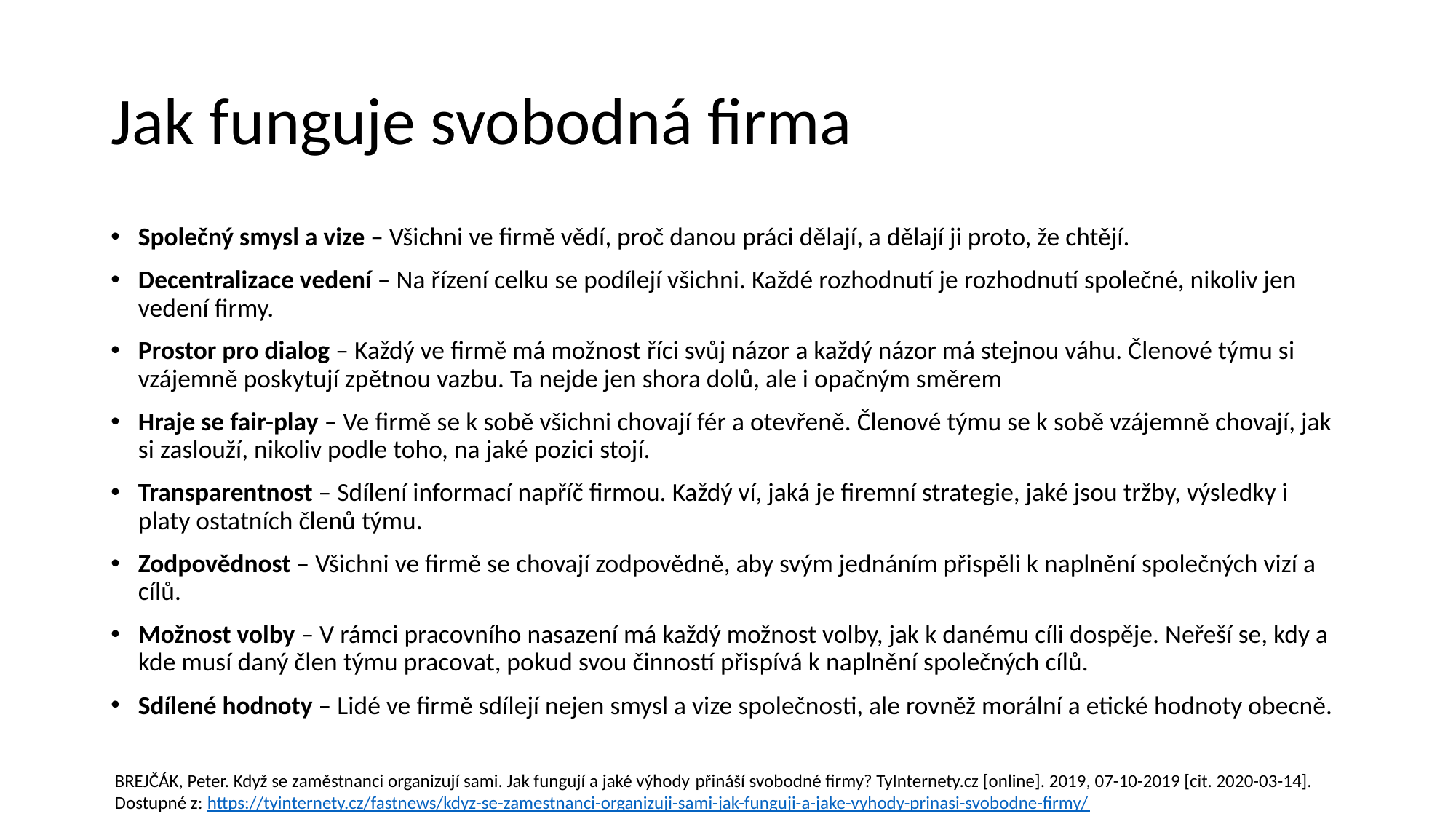

# Jak funguje svobodná firma
Společný smysl a vize – Všichni ve firmě vědí, proč danou práci dělají, a dělají ji proto, že chtějí.
Decentralizace vedení – Na řízení celku se podílejí všichni. Každé rozhodnutí je rozhodnutí společné, nikoliv jen vedení firmy.
Prostor pro dialog – Každý ve firmě má možnost říci svůj názor a každý názor má stejnou váhu. Členové týmu si vzájemně poskytují zpětnou vazbu. Ta nejde jen shora dolů, ale i opačným směrem
Hraje se fair-play – Ve firmě se k sobě všichni chovají fér a otevřeně. Členové týmu se k sobě vzájemně chovají, jak si zaslouží, nikoliv podle toho, na jaké pozici stojí.
Transparentnost – Sdílení informací napříč firmou. Každý ví, jaká je firemní strategie, jaké jsou tržby, výsledky i platy ostatních členů týmu.
Zodpovědnost – Všichni ve firmě se chovají zodpovědně, aby svým jednáním přispěli k naplnění společných vizí a cílů.
Možnost volby – V rámci pracovního nasazení má každý možnost volby, jak k danému cíli dospěje. Neřeší se, kdy a kde musí daný člen týmu pracovat, pokud svou činností přispívá k naplnění společných cílů.
Sdílené hodnoty – Lidé ve firmě sdílejí nejen smysl a vize společnosti, ale rovněž morální a etické hodnoty obecně.
BREJČÁK, Peter. Když se zaměstnanci organizují sami. Jak fungují a jaké výhody přináší svobodné firmy? TyInternety.cz [online]. 2019, 07-10-2019 [cit. 2020-03-14].
Dostupné z: https://tyinternety.cz/fastnews/kdyz-se-zamestnanci-organizuji-sami-jak-funguji-a-jake-vyhody-prinasi-svobodne-firmy/